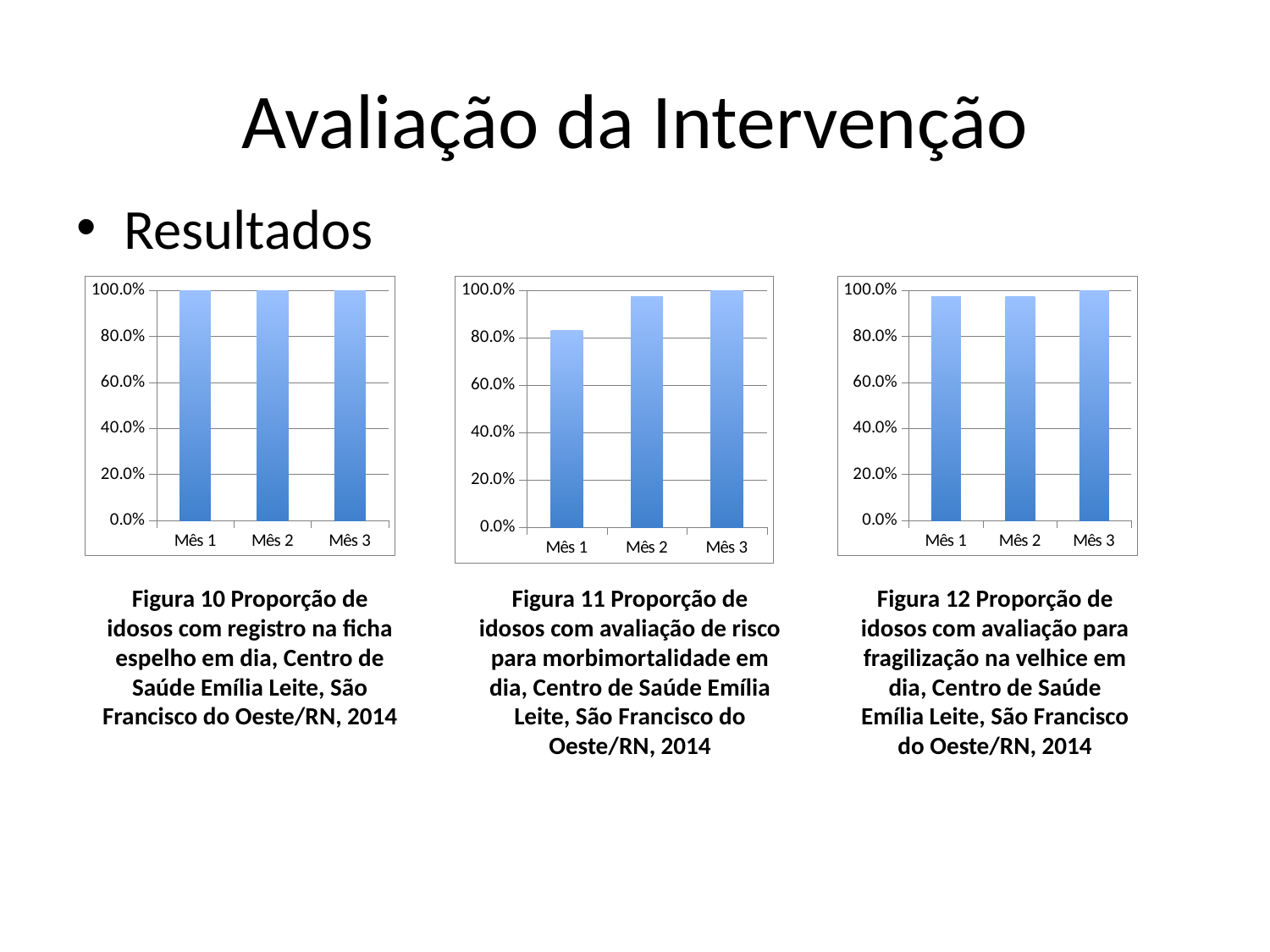

# Avaliação da Intervenção
Resultados

### Chart

| Category | Proporção de idosos com registro na ficha espelho em dia |
|---|---|
| Mês 1 | 1.0 |
| Mês 2 | 1.0 |
| Mês 3 | 1.0 |

### Chart

| Category | Proporção de idosos com avaliação de risco para morbimortalidade em dia |
|---|---|
| Mês 1 | 0.8300000000000002 |
| Mês 2 | 0.9732441471571907 |
| Mês 3 | 1.0 |

### Chart

| Category | Proporção de idosos com avaliação para fragilização na velhice em dia |
|---|---|
| Mês 1 | 0.9733333333333336 |
| Mês 2 | 0.9732441471571907 |
| Mês 3 | 1.0 |
Figura 10 Proporção de idosos com registro na ficha espelho em dia, Centro de Saúde Emília Leite, São Francisco do Oeste/RN, 2014

Figura 11 Proporção de idosos com avaliação de risco para morbimortalidade em dia, Centro de Saúde Emília Leite, São Francisco do Oeste/RN, 2014

Figura 12 Proporção de idosos com avaliação para fragilização na velhice em dia, Centro de Saúde Emília Leite, São Francisco do Oeste/RN, 2014